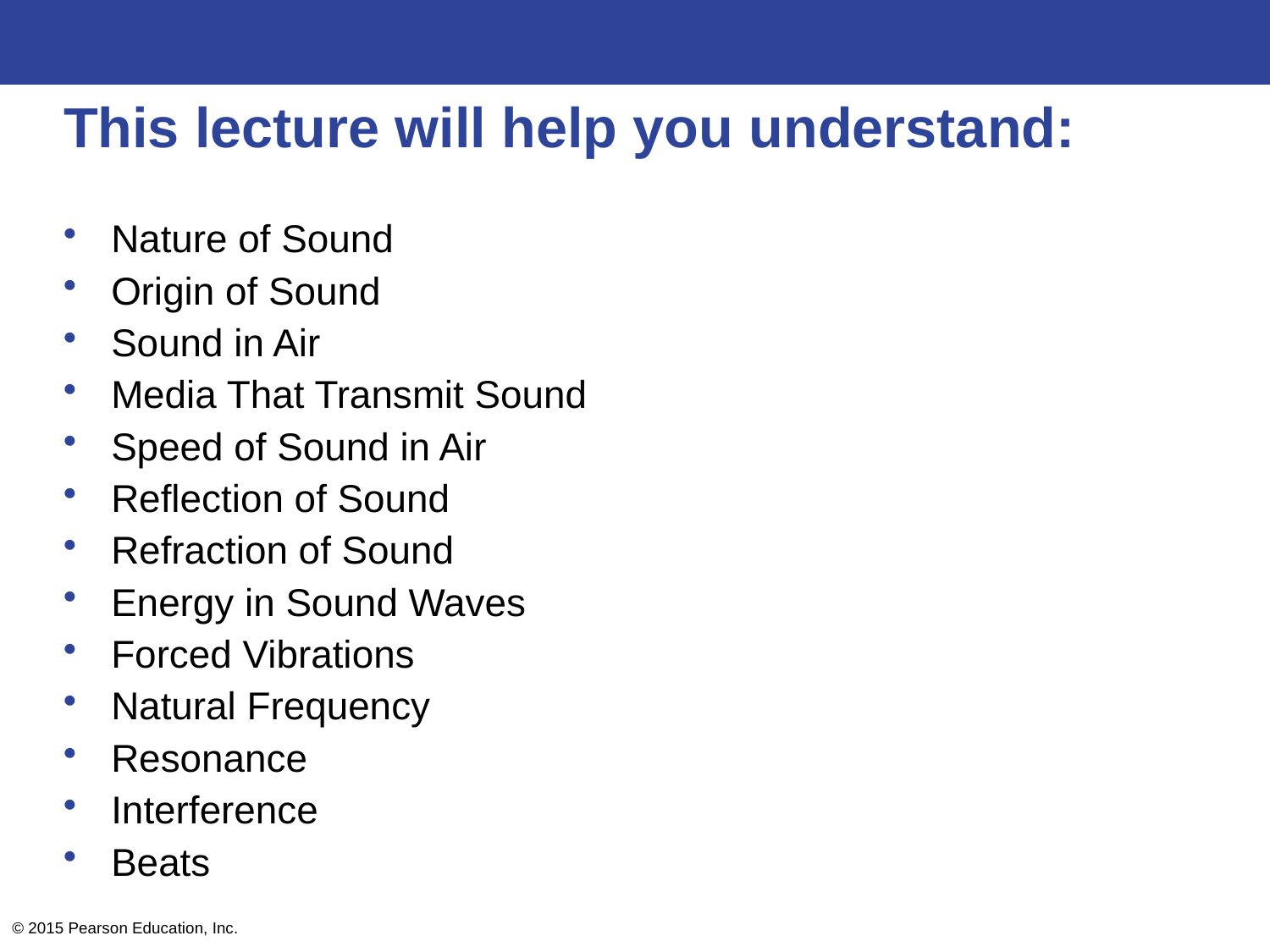

# This lecture will help you understand:
Nature of Sound
Origin of Sound
Sound in Air
Media That Transmit Sound
Speed of Sound in Air
Reflection of Sound
Refraction of Sound
Energy in Sound Waves
Forced Vibrations
Natural Frequency
Resonance
Interference
Beats
© 2015 Pearson Education, Inc.